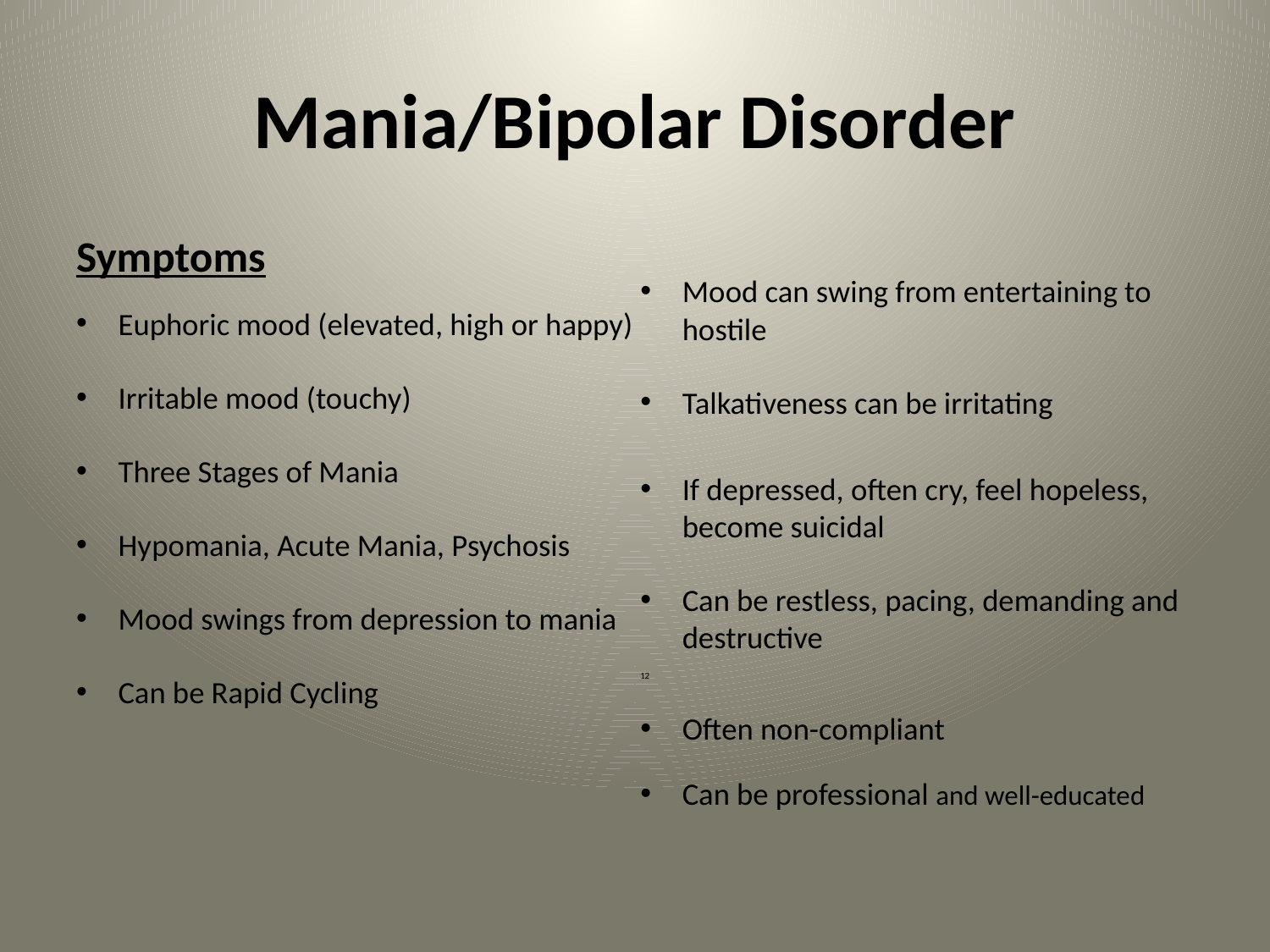

# Mania/Bipolar Disorder
Symptoms

Euphoric mood (elevated, high or happy)

Irritable mood (touchy)

Three Stages of Mania

Hypomania, Acute Mania, Psychosis

Mood swings from depression to mania

Can be Rapid Cycling

Mood can swing from entertaining to hostile

Talkativeness can be irritating

If depressed, often cry, feel hopeless, become suicidal

Can be restless, pacing, demanding and destructive

12

Often non-compliant

Can be professional and well-educated